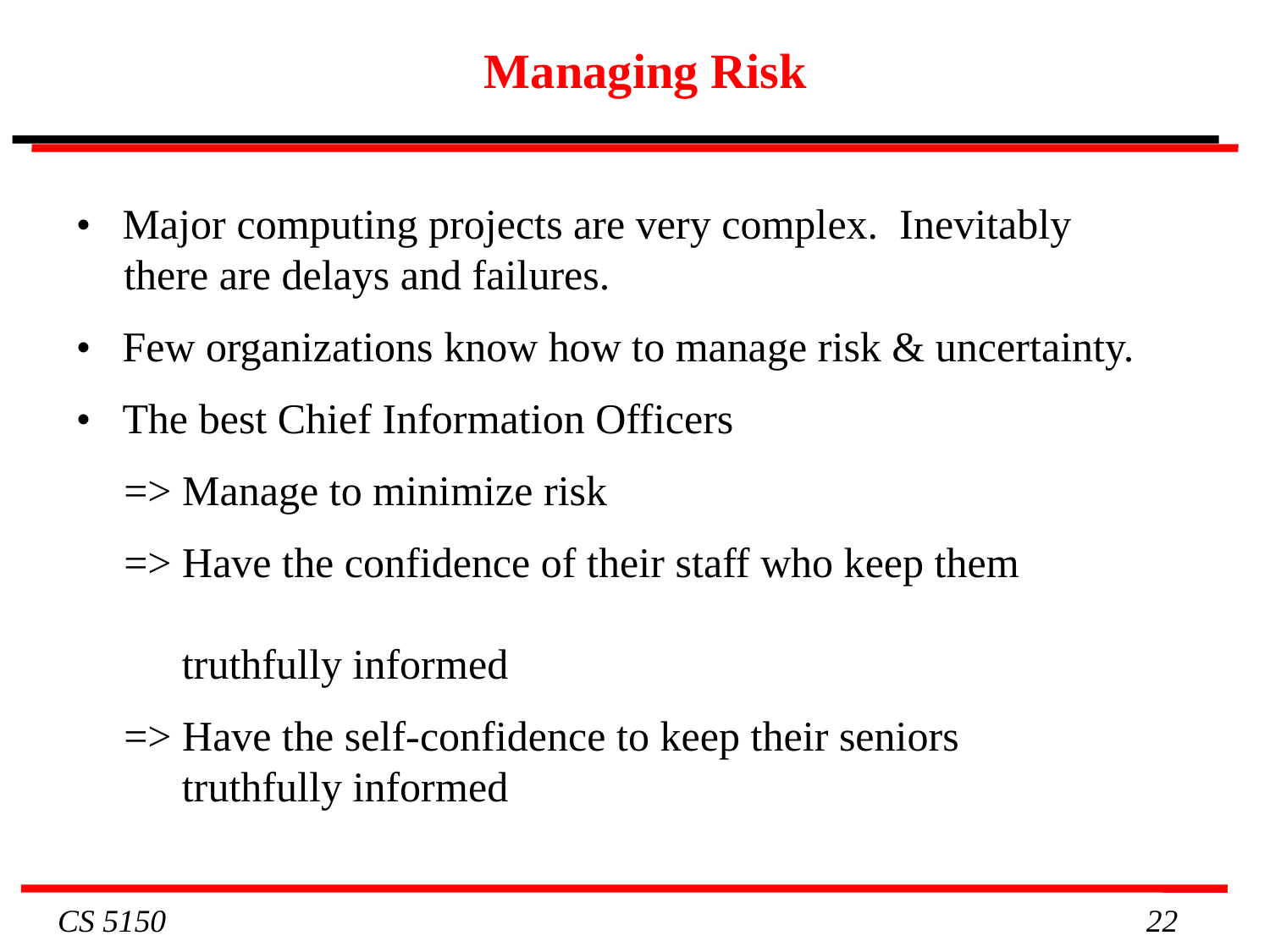

# Managing Risk
•   Major computing projects are very complex.  Inevitably 	there are delays and failures.
•   Few organizations know how to manage risk & uncertainty.
•   The best Chief Information Officers
	=> Manage to minimize risk
	=> Have the confidence of their staff who keep them
          truthfully informed
	=> Have the self-confidence to keep their seniors
          truthfully informed